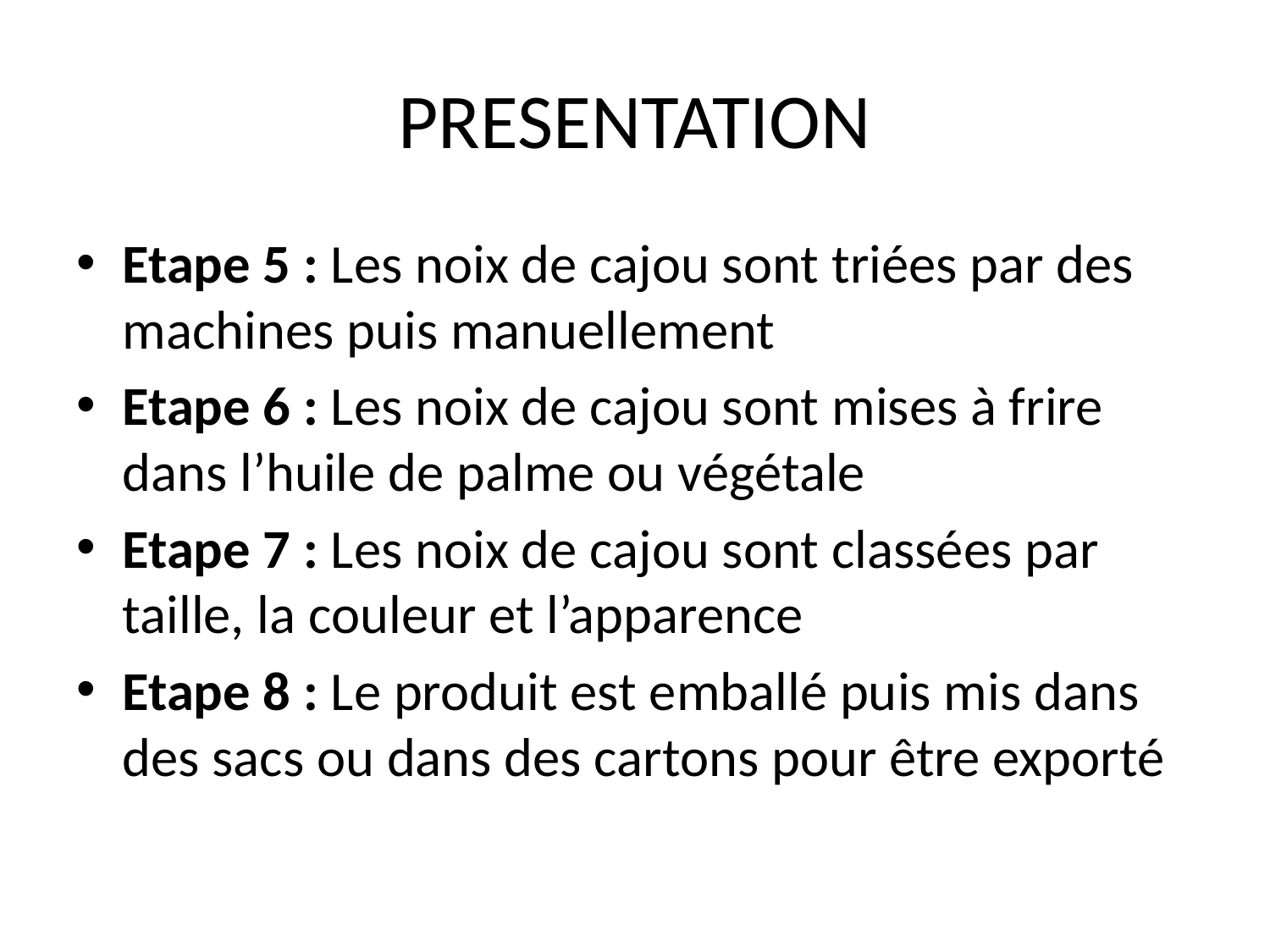

# PRESENTATION
Etape 5 : Les noix de cajou sont triées par des machines puis manuellement
Etape 6 : Les noix de cajou sont mises à frire dans l’huile de palme ou végétale
Etape 7 : Les noix de cajou sont classées par taille, la couleur et l’apparence
Etape 8 : Le produit est emballé puis mis dans des sacs ou dans des cartons pour être exporté